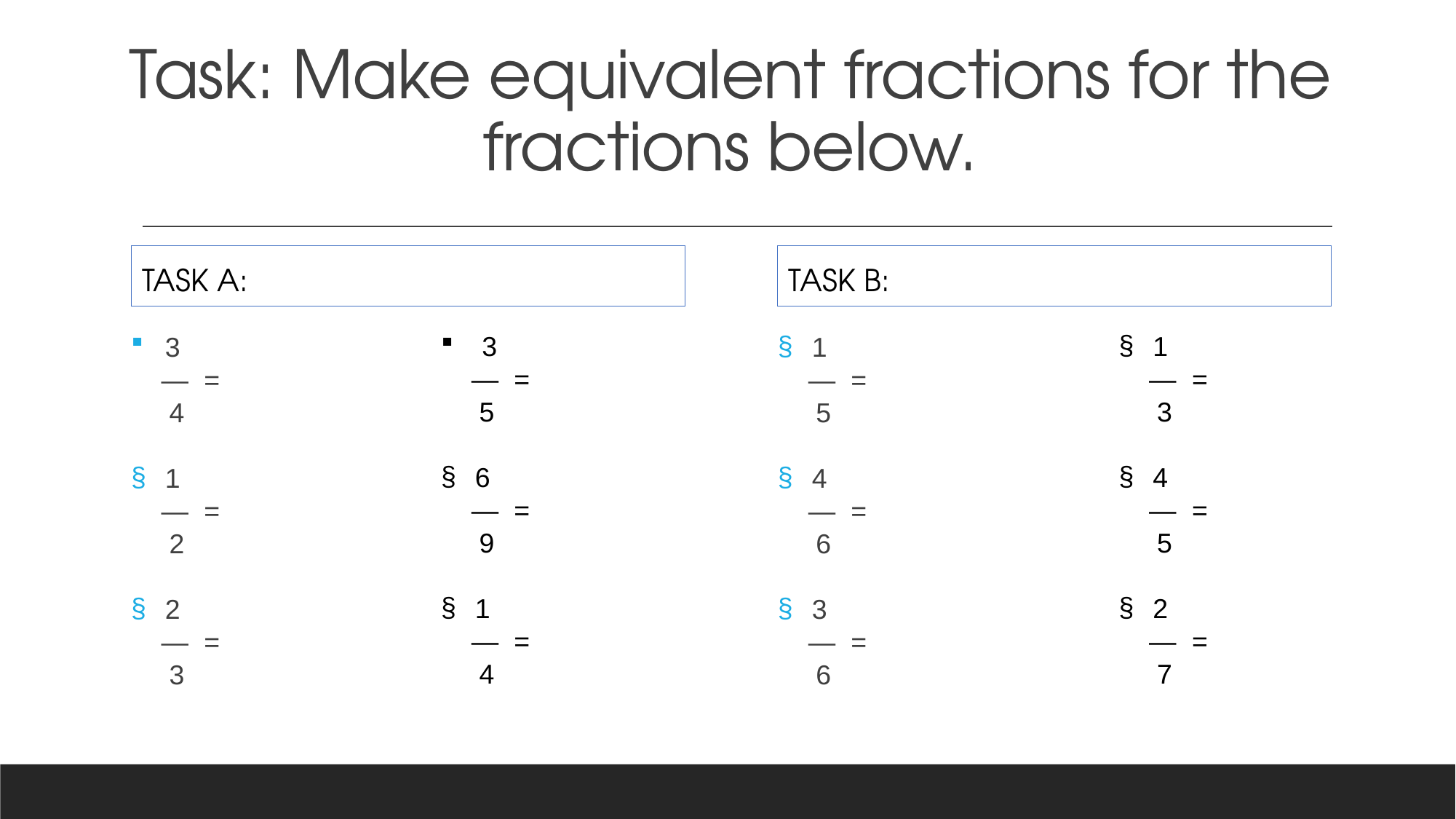

# Task: Make equivalent fractions for the fractions below.
Task a:
Task b:
3
    —  =
     5

6
    —  =
     9

1
    —  =
     4

1
    —  =
     3

4
    —  =
     5

2
    —  =
     7
1
    —  =
     5

4
    —  =
     6

3
    —  =
     6
3
    —  =
     4

1
    —  =
     2

2
    —  =
     3